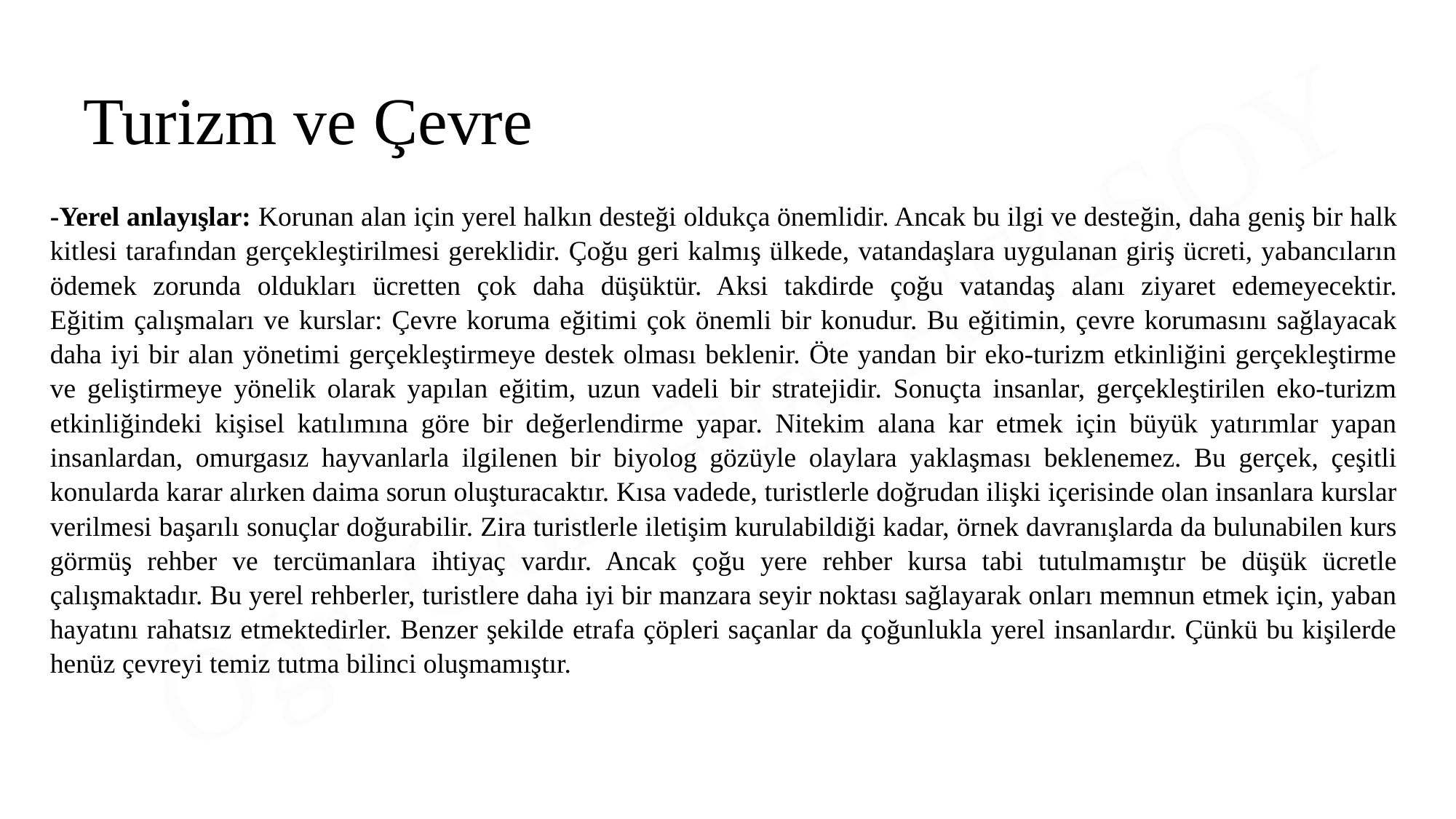

Turizm ve Çevre
-Yerel anlayışlar: Korunan alan için yerel halkın desteği oldukça önemlidir. Ancak bu ilgi ve desteğin, daha geniş bir halk kitlesi tarafından gerçekleştirilmesi gereklidir. Çoğu geri kalmış ülkede, vatandaşlara uygulanan giriş ücreti, yabancıların ödemek zorunda oldukları ücretten çok daha düşüktür. Aksi takdirde çoğu vatandaş alanı ziyaret edemeyecektir.
Eğitim çalışmaları ve kurslar: Çevre koruma eğitimi çok önemli bir konudur. Bu eğitimin, çevre korumasını sağlayacak daha iyi bir alan yönetimi gerçekleştirmeye destek olması beklenir. Öte yandan bir eko-turizm etkinliğini gerçekleştirme ve geliştirmeye yönelik olarak yapılan eğitim, uzun vadeli bir stratejidir. Sonuçta insanlar, gerçekleştirilen eko-turizm etkinliğindeki kişisel katılımına göre bir değerlendirme yapar. Nitekim alana kar etmek için büyük yatırımlar yapan insanlardan, omurgasız hayvanlarla ilgilenen bir biyolog gözüyle olaylara yaklaşması beklenemez. Bu gerçek, çeşitli konularda karar alırken daima sorun oluşturacaktır. Kısa vadede, turistlerle doğrudan ilişki içerisinde olan insanlara kurslar verilmesi başarılı sonuçlar doğurabilir. Zira turistlerle iletişim kurulabildiği kadar, örnek davranışlarda da bulunabilen kurs görmüş rehber ve tercümanlara ihtiyaç vardır. Ancak çoğu yere rehber kursa tabi tutulmamıştır be düşük ücretle çalışmaktadır. Bu yerel rehberler, turistlere daha iyi bir manzara seyir noktası sağlayarak onları memnun etmek için, yaban hayatını rahatsız etmektedirler. Benzer şekilde etrafa çöpleri saçanlar da çoğunlukla yerel insanlardır. Çünkü bu kişilerde henüz çevreyi temiz tutma bilinci oluşmamıştır.